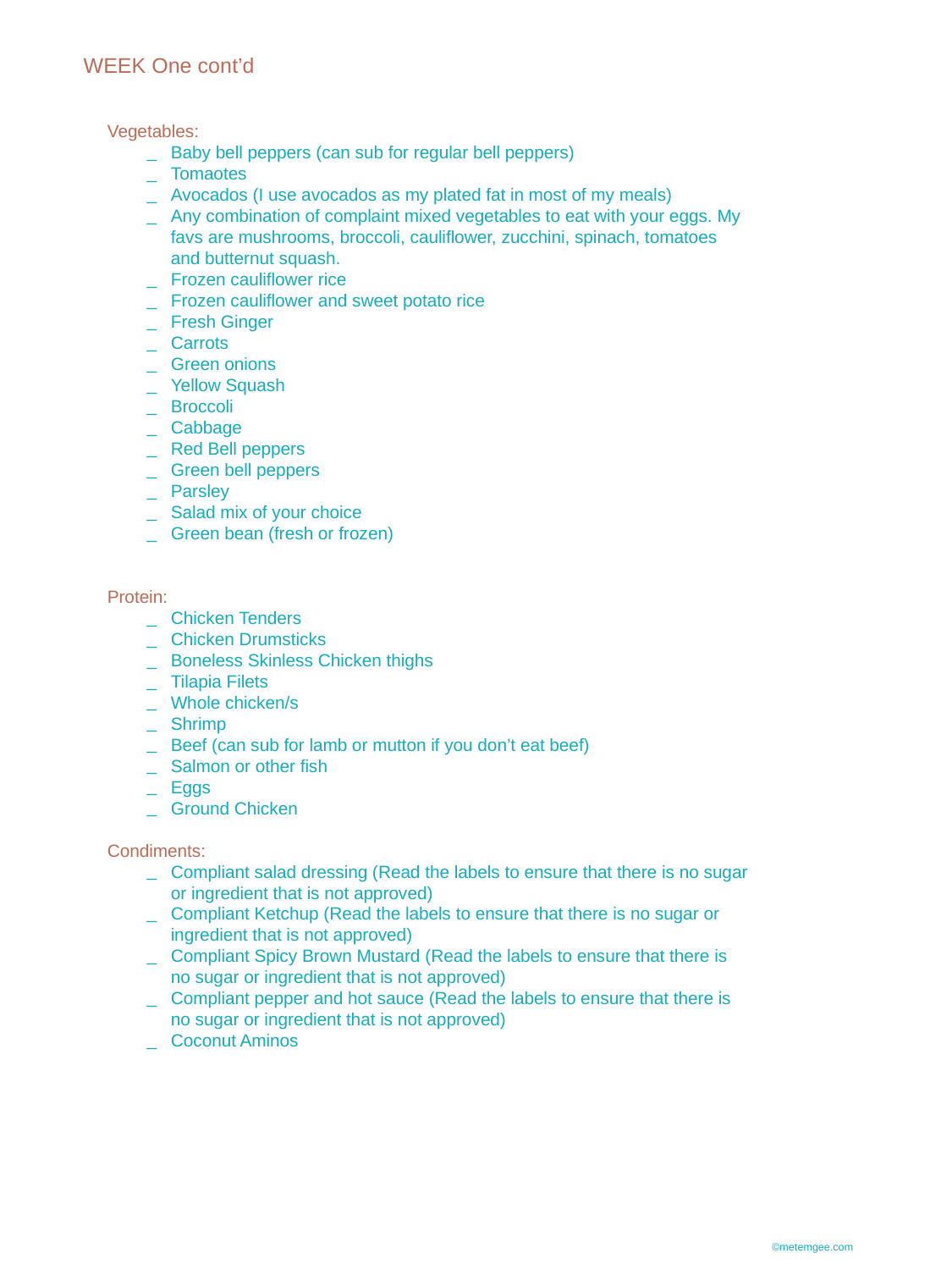

WEEK One cont’d

Vegetables:
Baby bell peppers (can sub for regular bell peppers)
Tomaotes
Avocados (I use avocados as my plated fat in most of my meals)
Any combination of complaint mixed vegetables to eat with your eggs. My favs are mushrooms, broccoli, cauliflower, zucchini, spinach, tomatoes and butternut squash.
Frozen cauliflower rice
Frozen cauliflower and sweet potato rice
Fresh Ginger
Carrots
Green onions
Yellow Squash
Broccoli
Cabbage
Red Bell peppers
Green bell peppers
Parsley
Salad mix of your choice
Green bean (fresh or frozen)

Protein:
Chicken Tenders
Chicken Drumsticks
Boneless Skinless Chicken thighs
Tilapia Filets
Whole chicken/s
Shrimp
Beef (can sub for lamb or mutton if you don’t eat beef)
Salmon or other fish
Eggs
Ground Chicken

Condiments:
Compliant salad dressing (Read the labels to ensure that there is no sugar or ingredient that is not approved)
Compliant Ketchup (Read the labels to ensure that there is no sugar or ingredient that is not approved)
Compliant Spicy Brown Mustard (Read the labels to ensure that there is no sugar or ingredient that is not approved)
Compliant pepper and hot sauce (Read the labels to ensure that there is no sugar or ingredient that is not approved)
Coconut Aminos

©metemgee.com